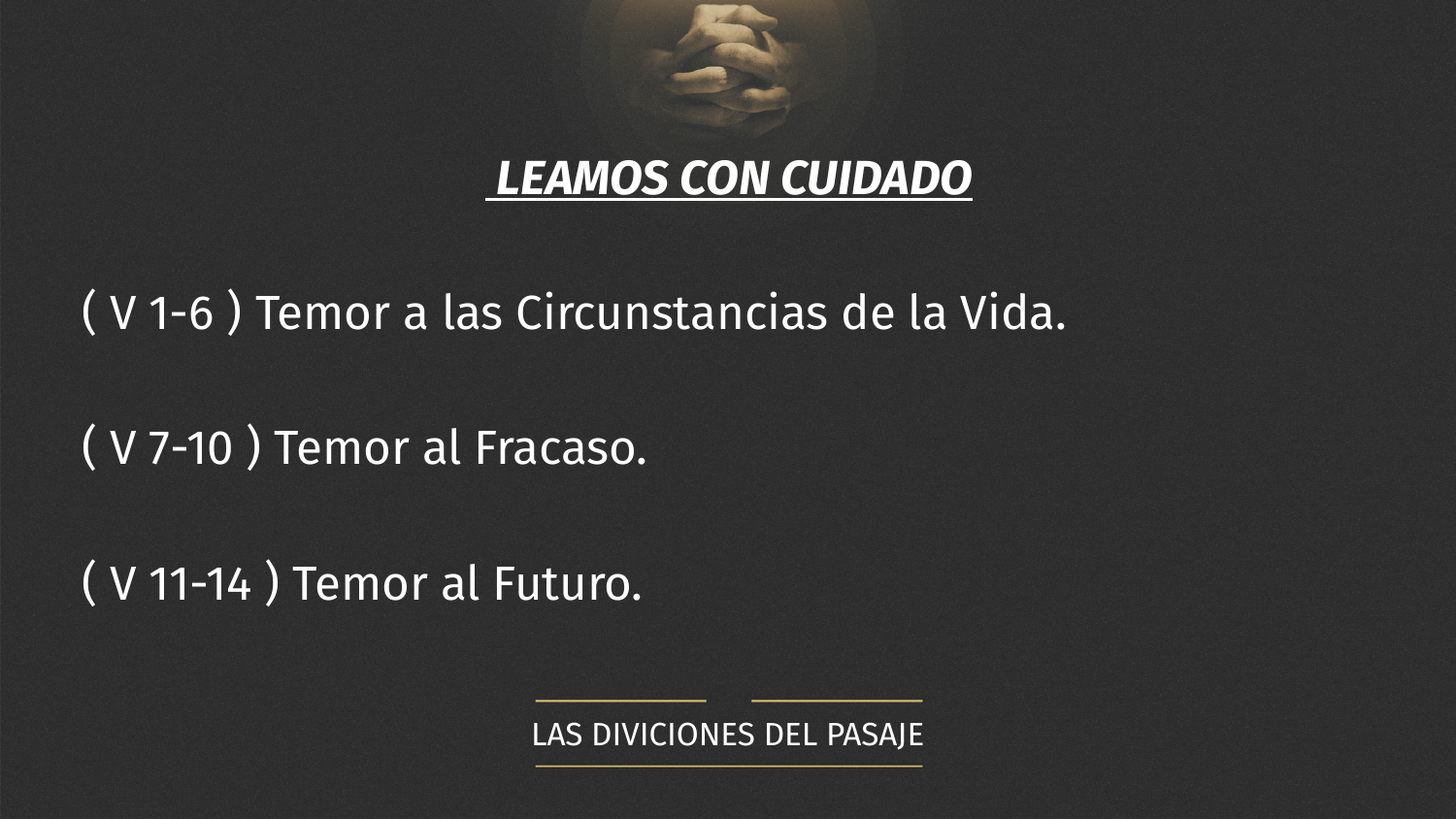

LEAMOS CON CUIDADO

( V 1-6 ) Temor a las Circunstancias de la Vida.

( V 7-10 ) Temor al Fracaso.

( V 11-14 ) Temor al Futuro.
# LAS DIVICIONES DEL PASAJE